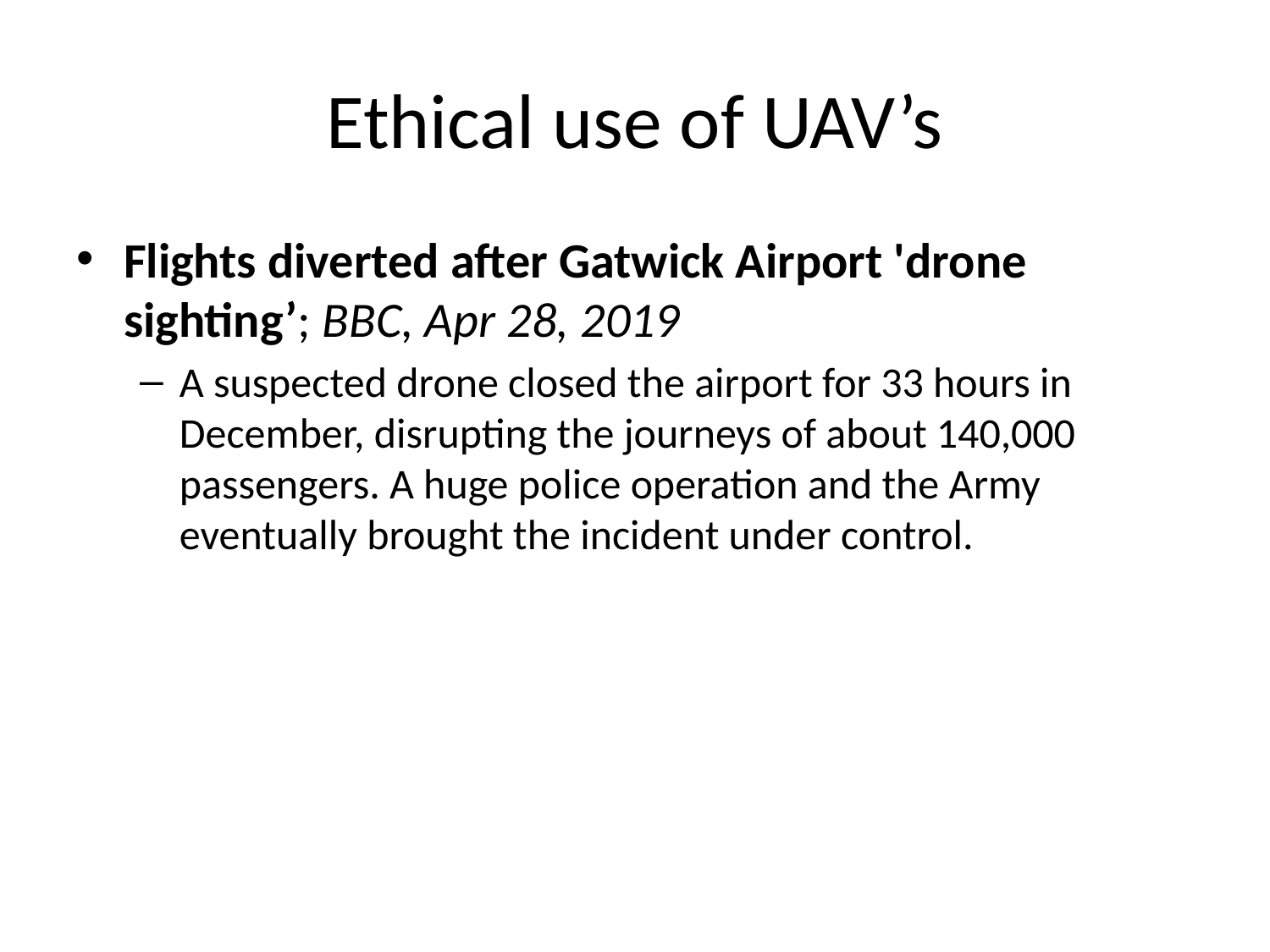

# Ethical use of UAV’s
Flights diverted after Gatwick Airport 'drone sighting’; BBC, Apr 28, 2019
A suspected drone closed the airport for 33 hours in December, disrupting the journeys of about 140,000 passengers. A huge police operation and the Army eventually brought the incident under control.